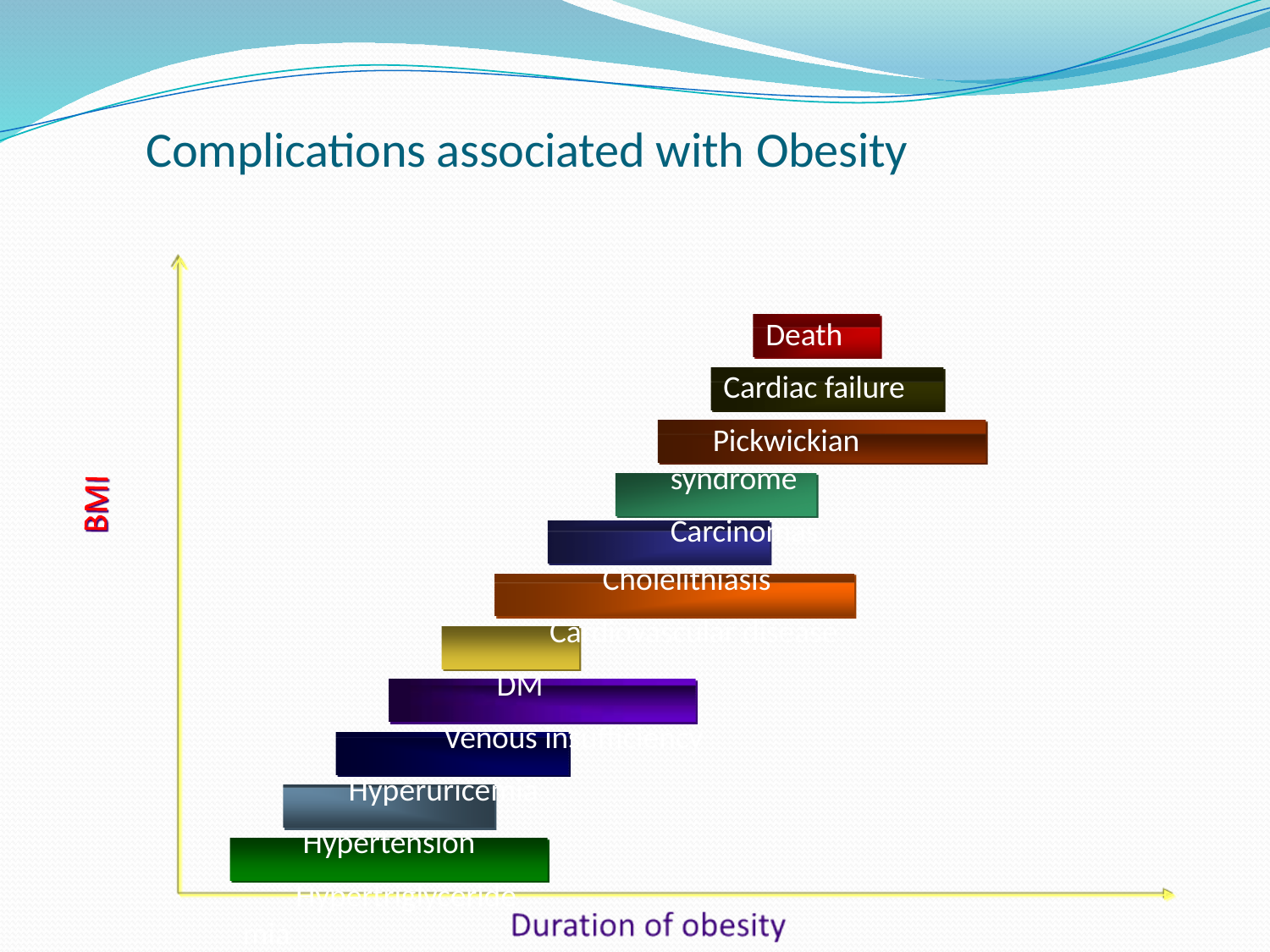

# Complications associated with Obesity

Death  Cardiac failure
Pickwickian syndrome
Carcinomas
Cholelithiasis
Cardiovascular disease
DM
Venous insufficiency
Hyperuricemia  Hypertension
Hypertriglyceridemia
Duration of obesity